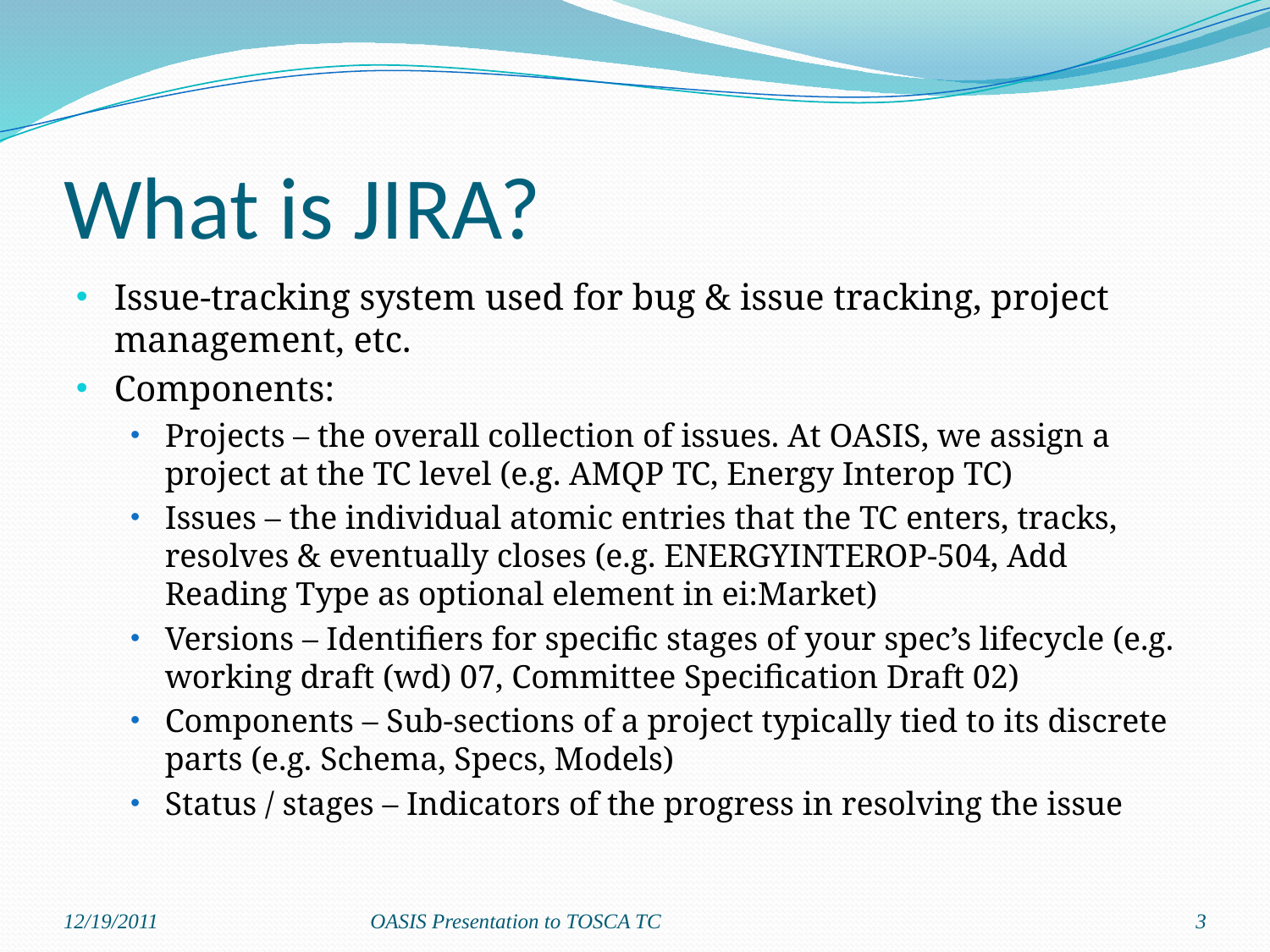

# What is JIRA?
Issue-tracking system used for bug & issue tracking, project management, etc.
Components:
Projects – the overall collection of issues. At OASIS, we assign a project at the TC level (e.g. AMQP TC, Energy Interop TC)
Issues – the individual atomic entries that the TC enters, tracks, resolves & eventually closes (e.g. ENERGYINTEROP-504, Add Reading Type as optional element in ei:Market)
Versions – Identifiers for specific stages of your spec’s lifecycle (e.g. working draft (wd) 07, Committee Specification Draft 02)
Components – Sub-sections of a project typically tied to its discrete parts (e.g. Schema, Specs, Models)
Status / stages – Indicators of the progress in resolving the issue
12/19/2011
OASIS Presentation to TOSCA TC
3